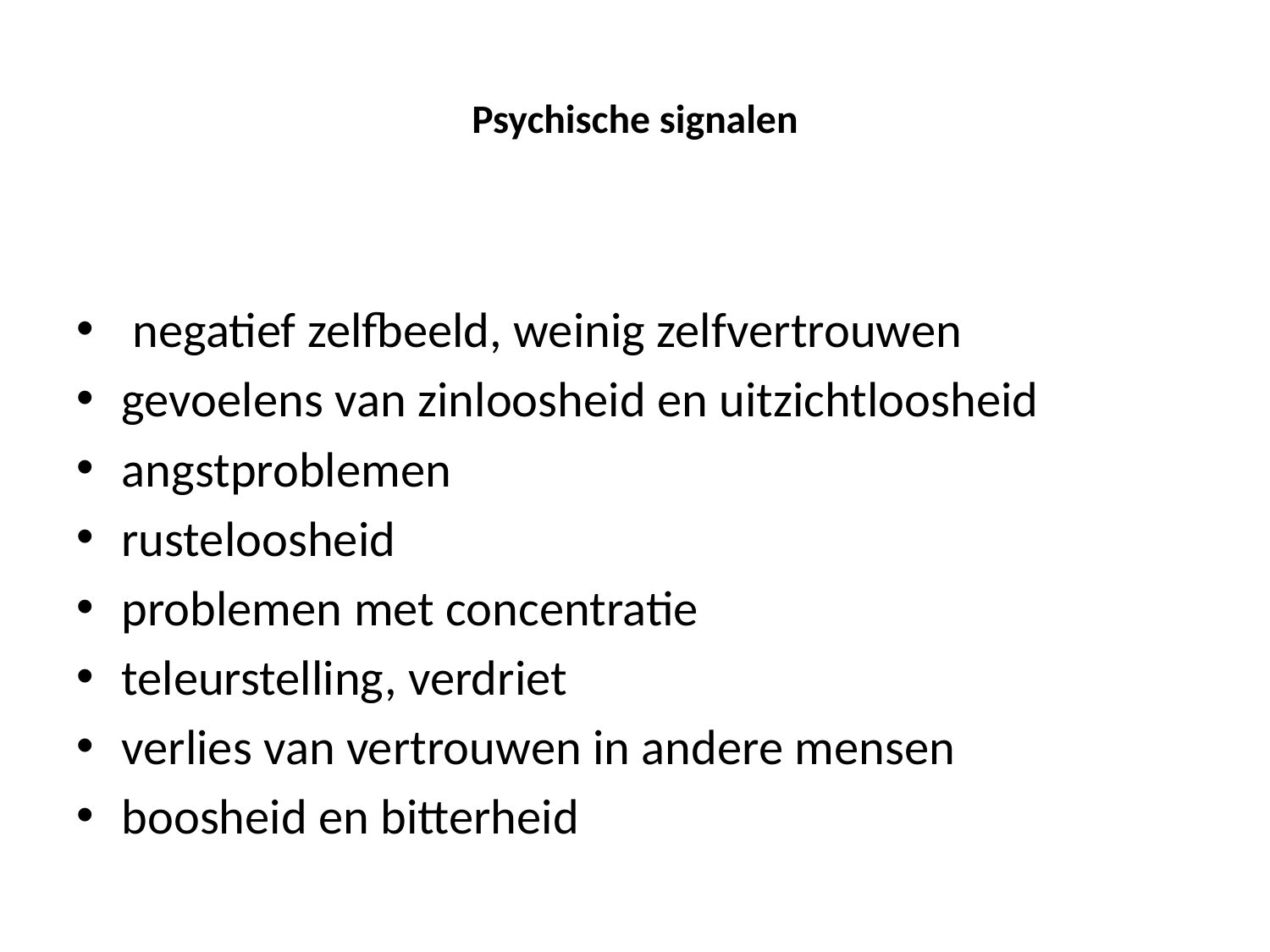

# Psychische signalen

 negatief zelfbeeld, weinig zelfvertrouwen
gevoelens van zinloosheid en uitzichtloosheid
angstproblemen
rusteloosheid
problemen met concentratie
teleurstelling, verdriet
verlies van vertrouwen in andere mensen
boosheid en bitterheid